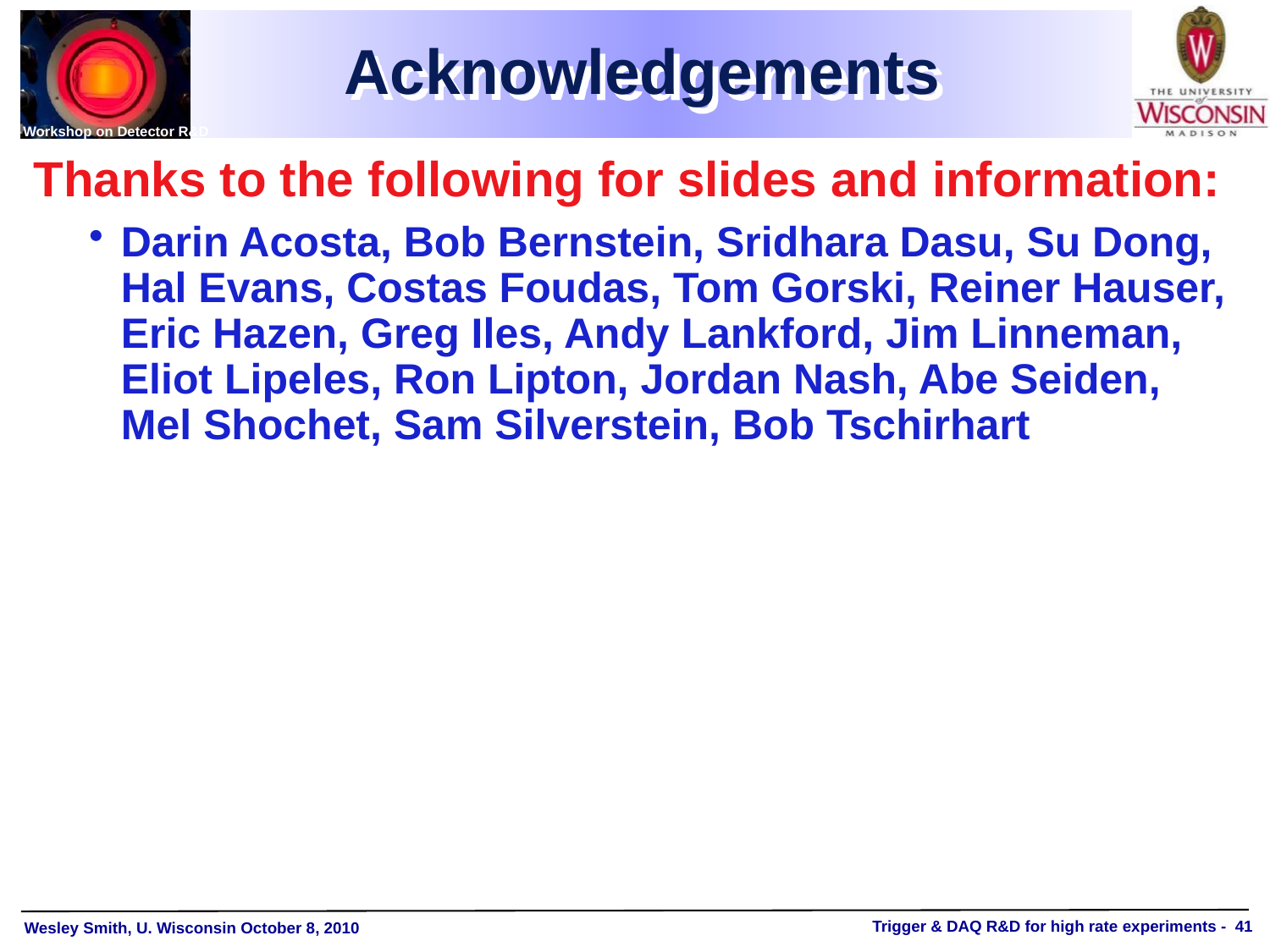

# Acknowledgements
Thanks to the following for slides and information:
Darin Acosta, Bob Bernstein, Sridhara Dasu, Su Dong, Hal Evans, Costas Foudas, Tom Gorski, Reiner Hauser, Eric Hazen, Greg Iles, Andy Lankford, Jim Linneman, Eliot Lipeles, Ron Lipton, Jordan Nash, Abe Seiden, Mel Shochet, Sam Silverstein, Bob Tschirhart